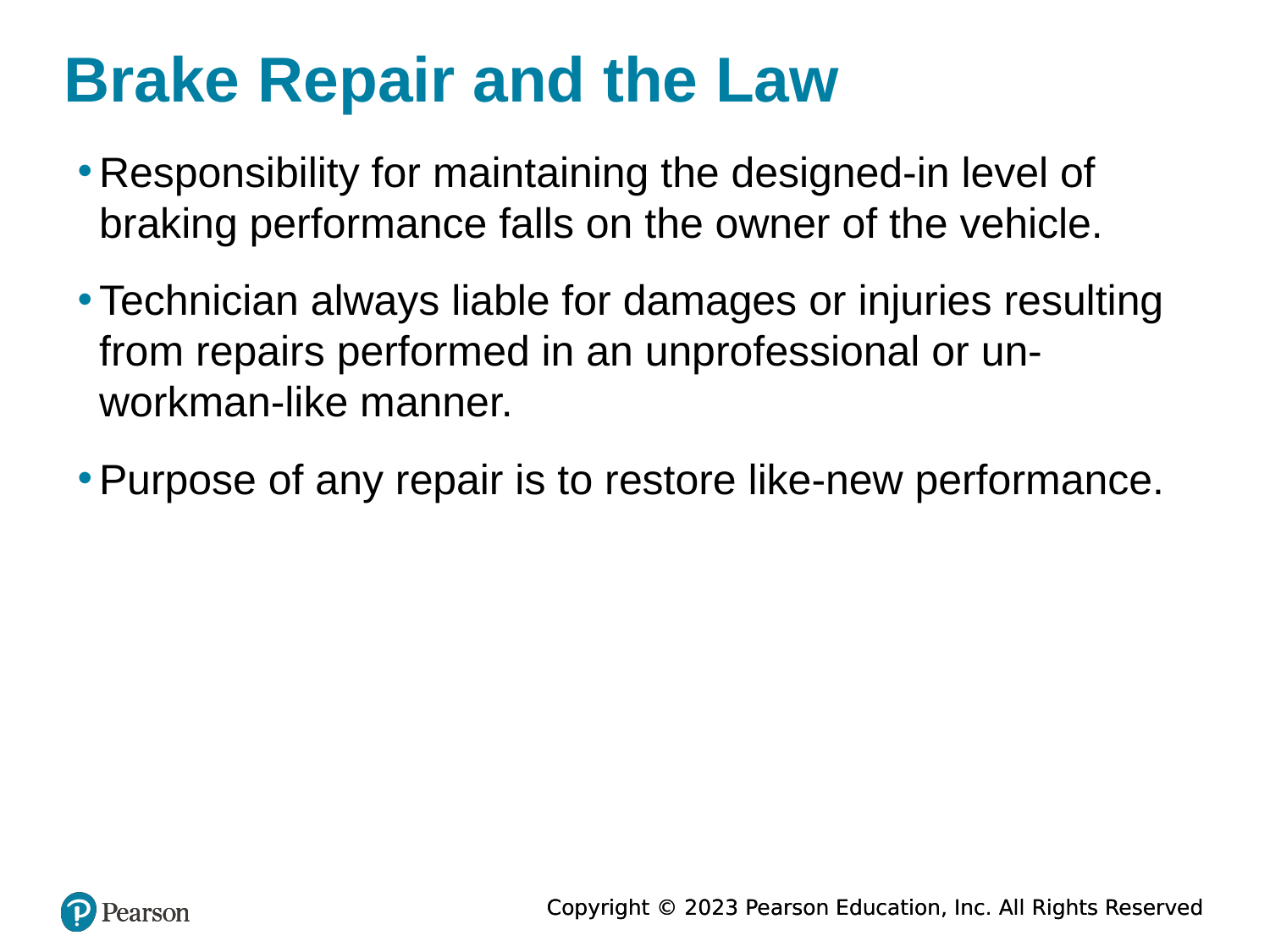

# Brake Repair and the Law
Responsibility for maintaining the designed-in level of braking performance falls on the owner of the vehicle.
Technician always liable for damages or injuries resulting from repairs performed in an unprofessional or un-workman-like manner.
Purpose of any repair is to restore like-new performance.